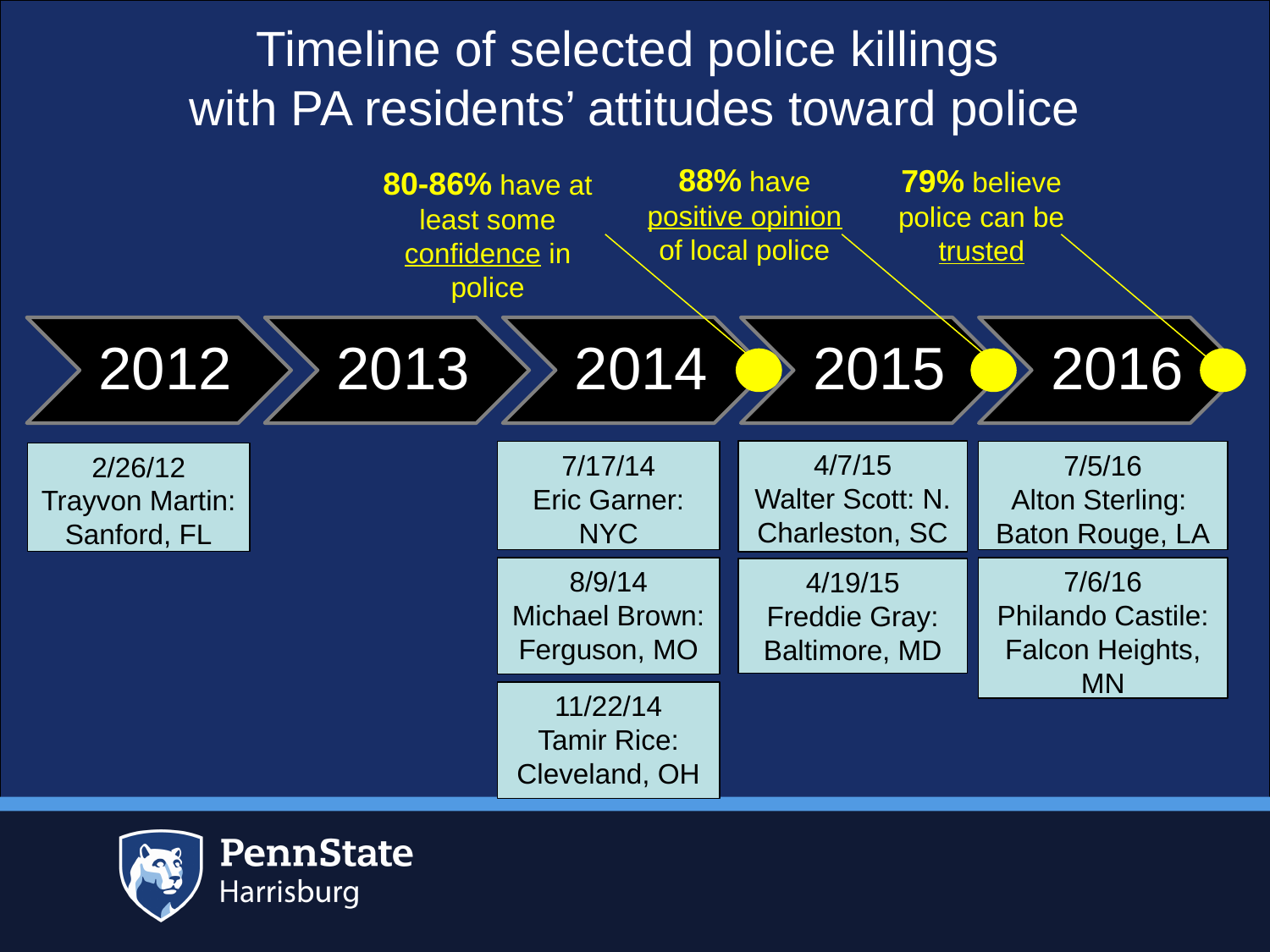

# Timeline of selected police killings with PA residents’ attitudes toward police
88% have positive opinion of local police
79% believe police can be trusted
80-86% have at least some confidence in police
2012
2013
2014
2015
2016

4/7/15
Walter Scott: N. Charleston, SC
7/17/14
Eric Garner: NYC
7/5/16
Alton Sterling:  Baton Rouge, LA
2/26/12
Trayvon Martin: Sanford, FL
7/6/16
Philando Castile: Falcon Heights, MN
8/9/14
Michael Brown: Ferguson, MO
4/19/15
Freddie Gray: Baltimore, MD
11/22/14
Tamir Rice: Cleveland, OH